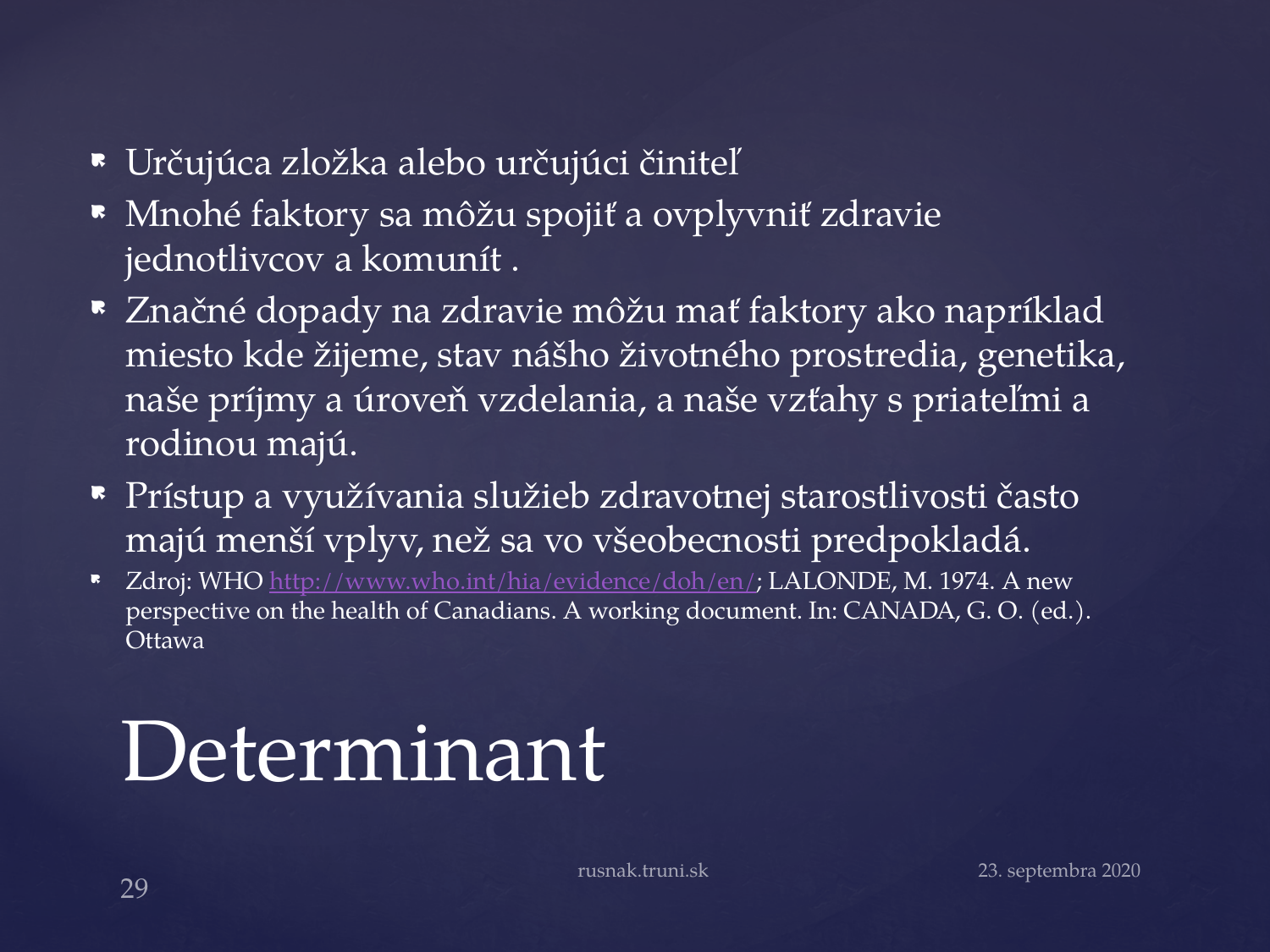

Určujúca zložka alebo určujúci činiteľ
Mnohé faktory sa môžu spojiť a ovplyvniť zdravie jednotlivcov a komunít .
Značné dopady na zdravie môžu mať faktory ako napríklad miesto kde žijeme, stav nášho životného prostredia, genetika, naše príjmy a úroveň vzdelania, a naše vzťahy s priateľmi a rodinou majú.
Prístup a využívania služieb zdravotnej starostlivosti často majú menší vplyv, než sa vo všeobecnosti predpokladá.
Zdroj: WHO http://www.who.int/hia/evidence/doh/en/; LALONDE, M. 1974. A new perspective on the health of Canadians. A working document. In: CANADA, G. O. (ed.). Ottawa
# Determinant
rusnak.truni.sk
23. septembra 2020
29